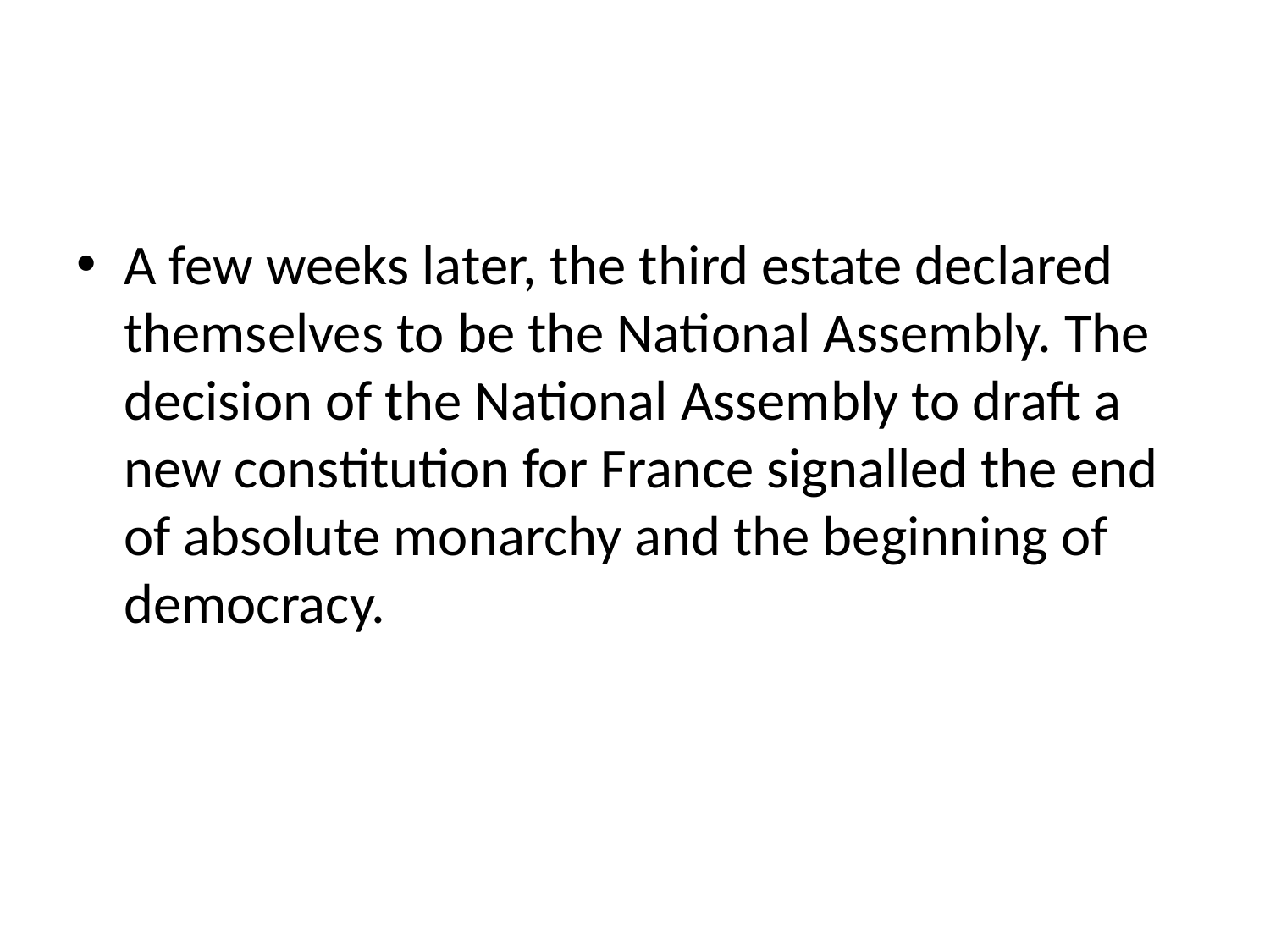

#
A few weeks later, the third estate declared themselves to be the National Assembly. The decision of the National Assembly to draft a new constitution for France signalled the end of absolute monarchy and the beginning of democracy.